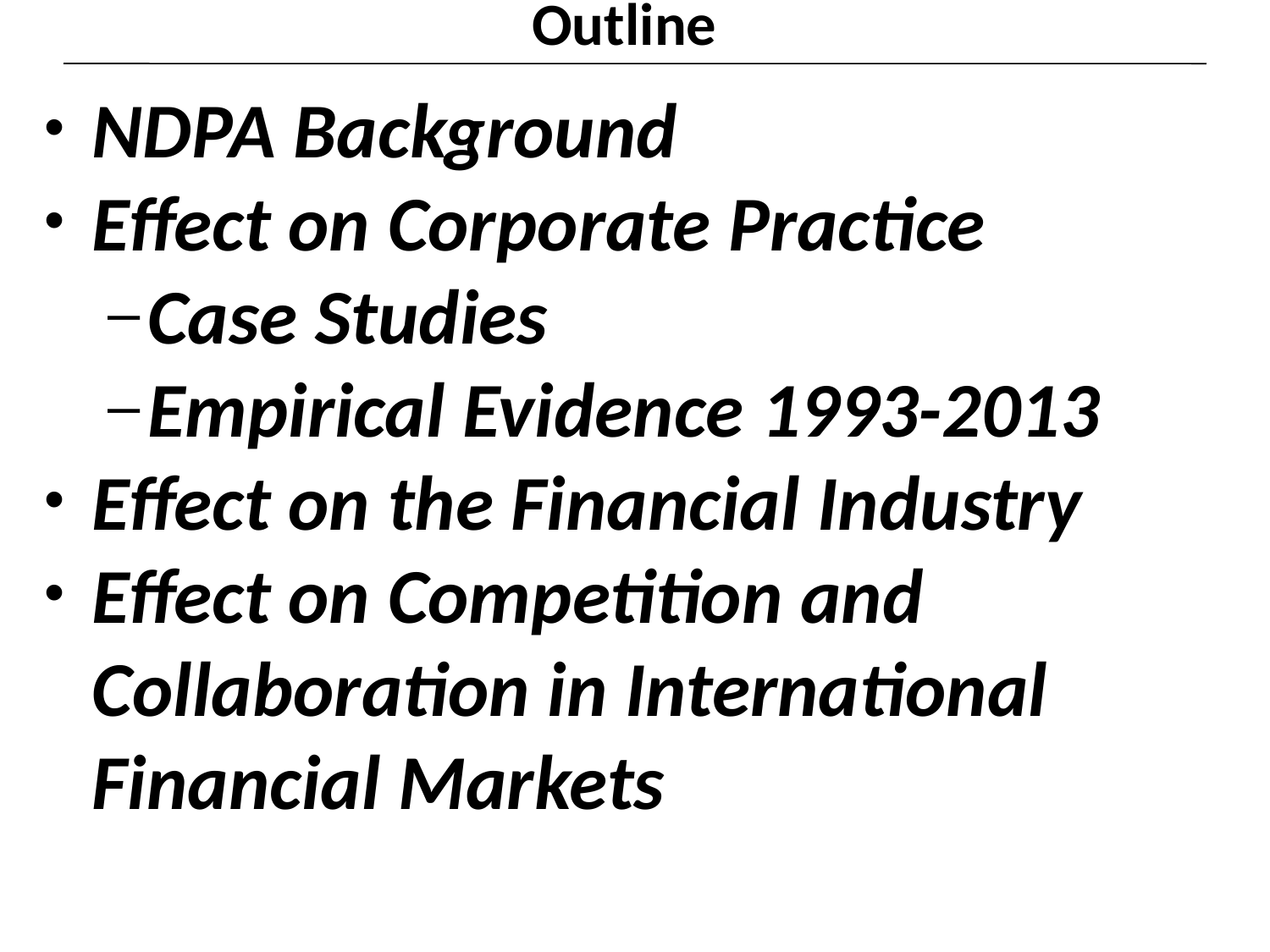

# Outline
NDPA Background
Effect on Corporate Practice
Case Studies
Empirical Evidence 1993-2013
Effect on the Financial Industry
Effect on Competition and Collaboration in International Financial Markets